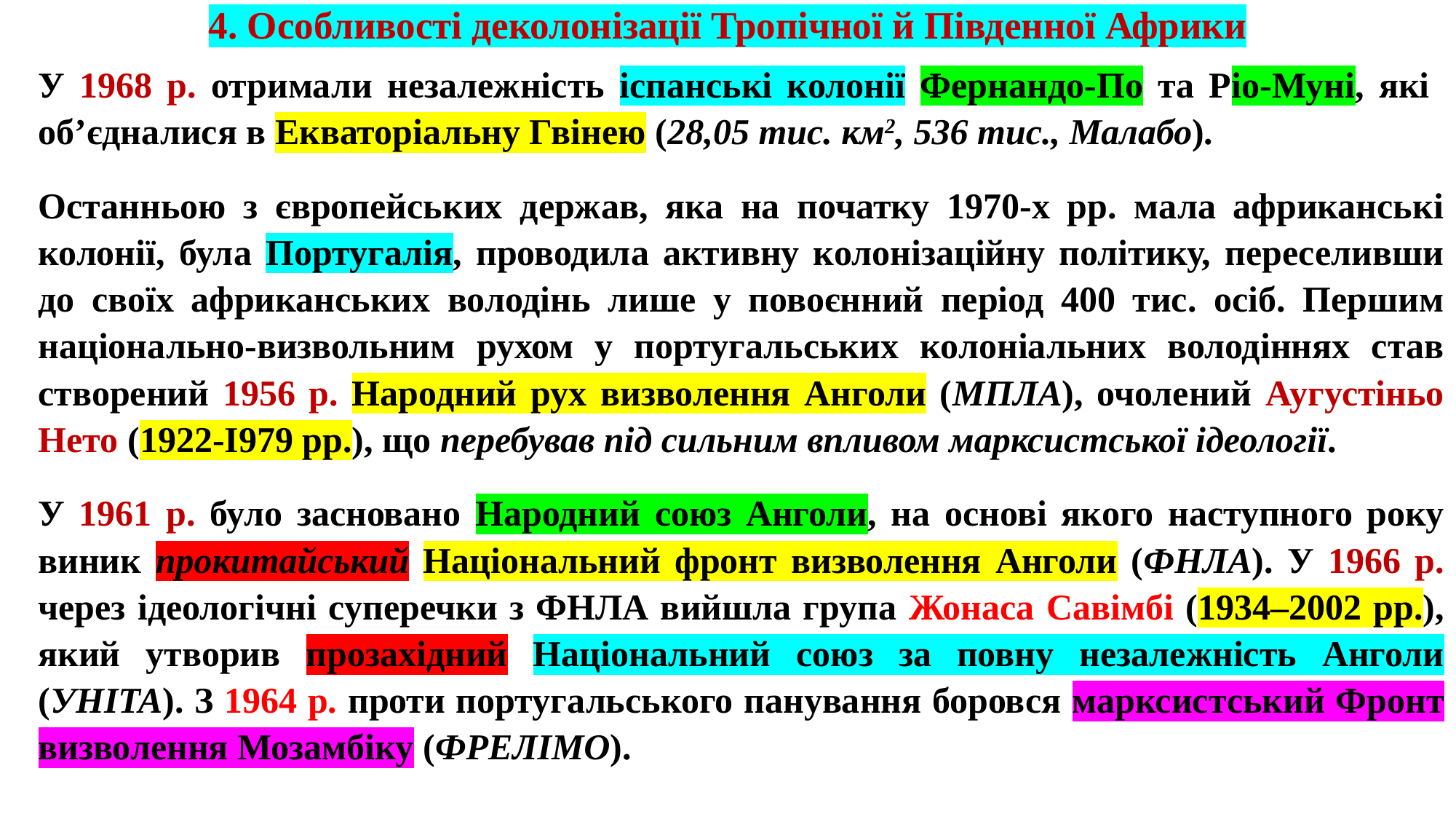

# 4. Особливості деколонізації Тропічної й Південної Африки
У 1968 р. отримали незалежність іспанські колонії Фернандо-По та Ріо-Муні, які  об’єдналися в Екваторіальну Гвінею (28,05 тис. км2, 536 тис., Малабо).
Останньою з європейських держав, яка на початку 1970-х рр. мала африканські колонії, була Португалія, проводила активну колонізаційну політику, переселивши до своїх африканських володінь лише у повоєнний період 400 тис. осіб. Першим національно-визвольним рухом у португальських колоніальних володіннях став створений 1956 р. Народний рух визволення Анголи (МПЛА), очолений Аугустіньо Нето (1922-І979 рр.), що перебував під сильним впливом марксистської ідеології.
У 1961 р. було засновано Народний союз Анголи, на основі якого наступного року виник прокитайський Національний фронт визволення Анголи (ФНЛА). У 1966 р. через ідеологічні суперечки з ФНЛА вийшла група Жонаса Савімбі (1934–2002 рр.), який утворив прозахідний Національний союз за повну незалежність Анголи (УНІТА). З 1964 р. проти португальського панування боровся марксистський Фронт визволення Мозамбіку (ФРЕЛІМО).